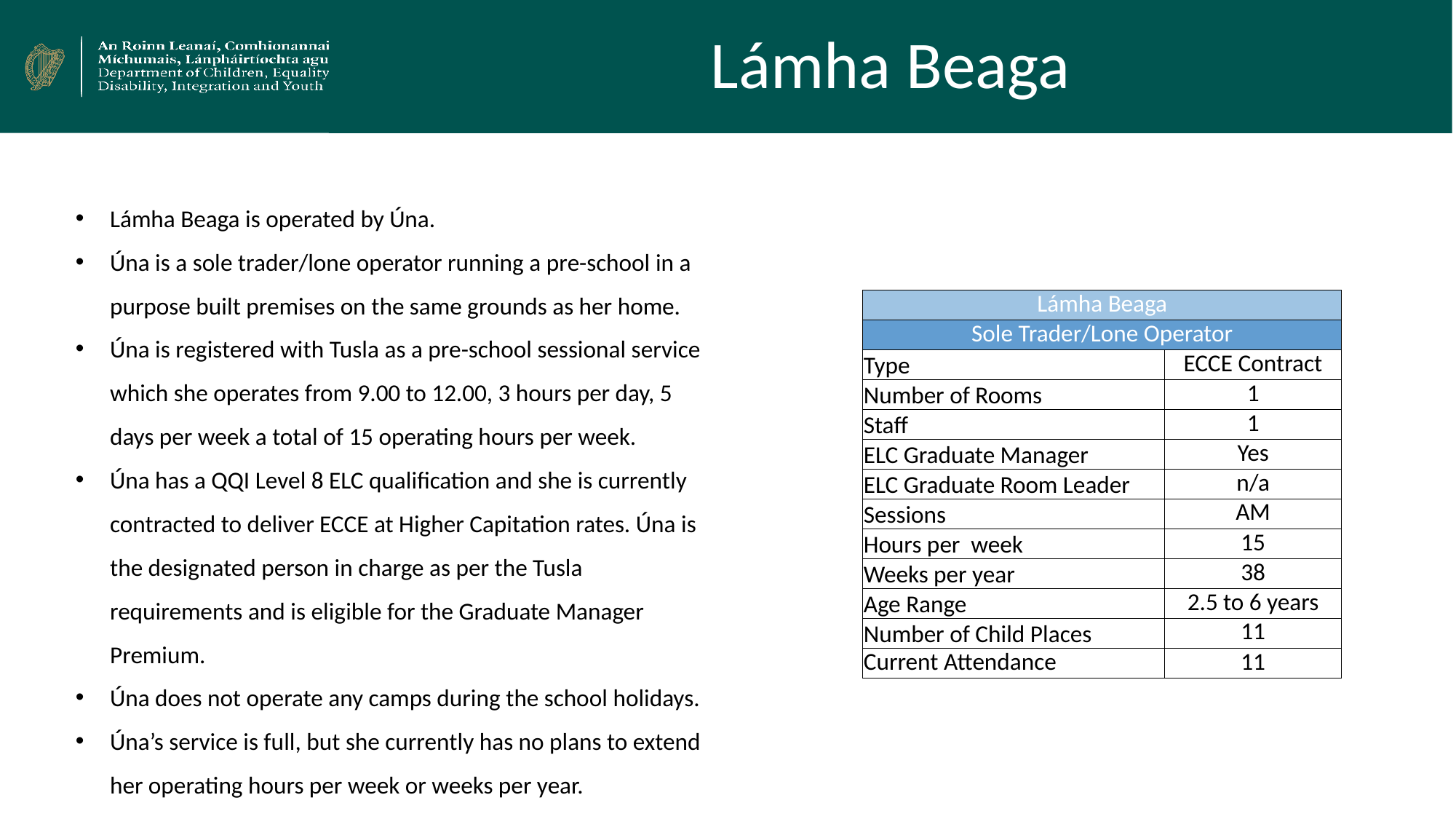

# Lámha Beaga
Lámha Beaga is operated by Úna.
Úna is a sole trader/lone operator running a pre-school in a purpose built premises on the same grounds as her home.
Úna is registered with Tusla as a pre-school sessional service which she operates from 9.00 to 12.00, 3 hours per day, 5 days per week a total of 15 operating hours per week.
Úna has a QQI Level 8 ELC qualification and she is currently contracted to deliver ECCE at Higher Capitation rates. Úna is the designated person in charge as per the Tusla requirements and is eligible for the Graduate Manager Premium.
Úna does not operate any camps during the school holidays.
Úna’s service is full, but she currently has no plans to extend her operating hours per week or weeks per year.
| Lámha Beaga |  |
| --- | --- |
| Sole Trader/Lone Operator |  |
| Type | ECCE Contract |
| Number of Rooms | 1 |
| Staff | 1 |
| ELC Graduate Manager | Yes |
| ELC Graduate Room Leader | n/a |
| Sessions | AM |
| Hours per week | 15 |
| Weeks per year | 38 |
| Age Range | 2.5 to 6 years |
| Number of Child Places | 11 |
| Current Attendance | 11 |